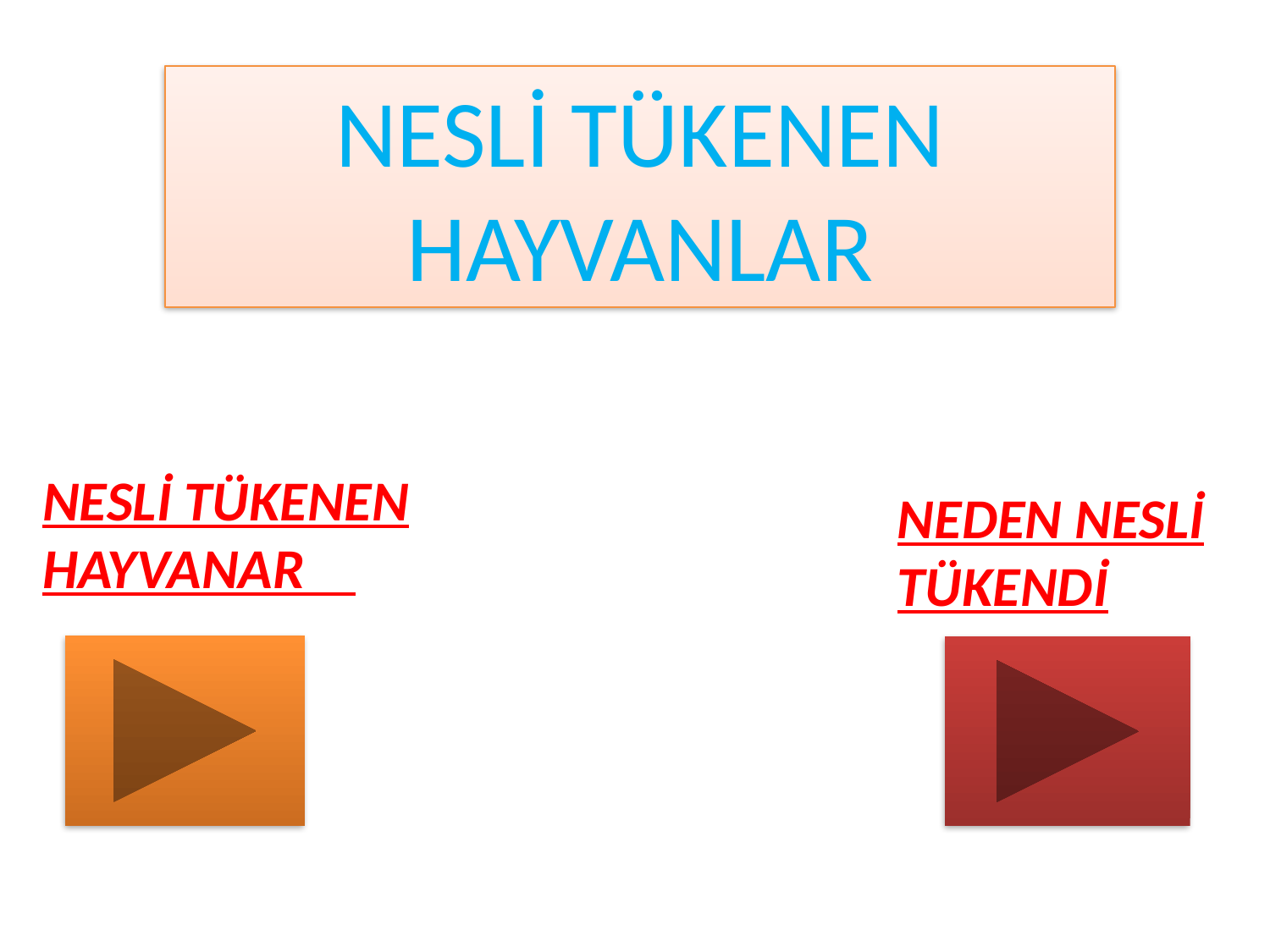

NESLİ TÜKENEN HAYVANLAR
NESLİ TÜKENEN HAYVANAR
NEDEN NESLİ TÜKENDİ